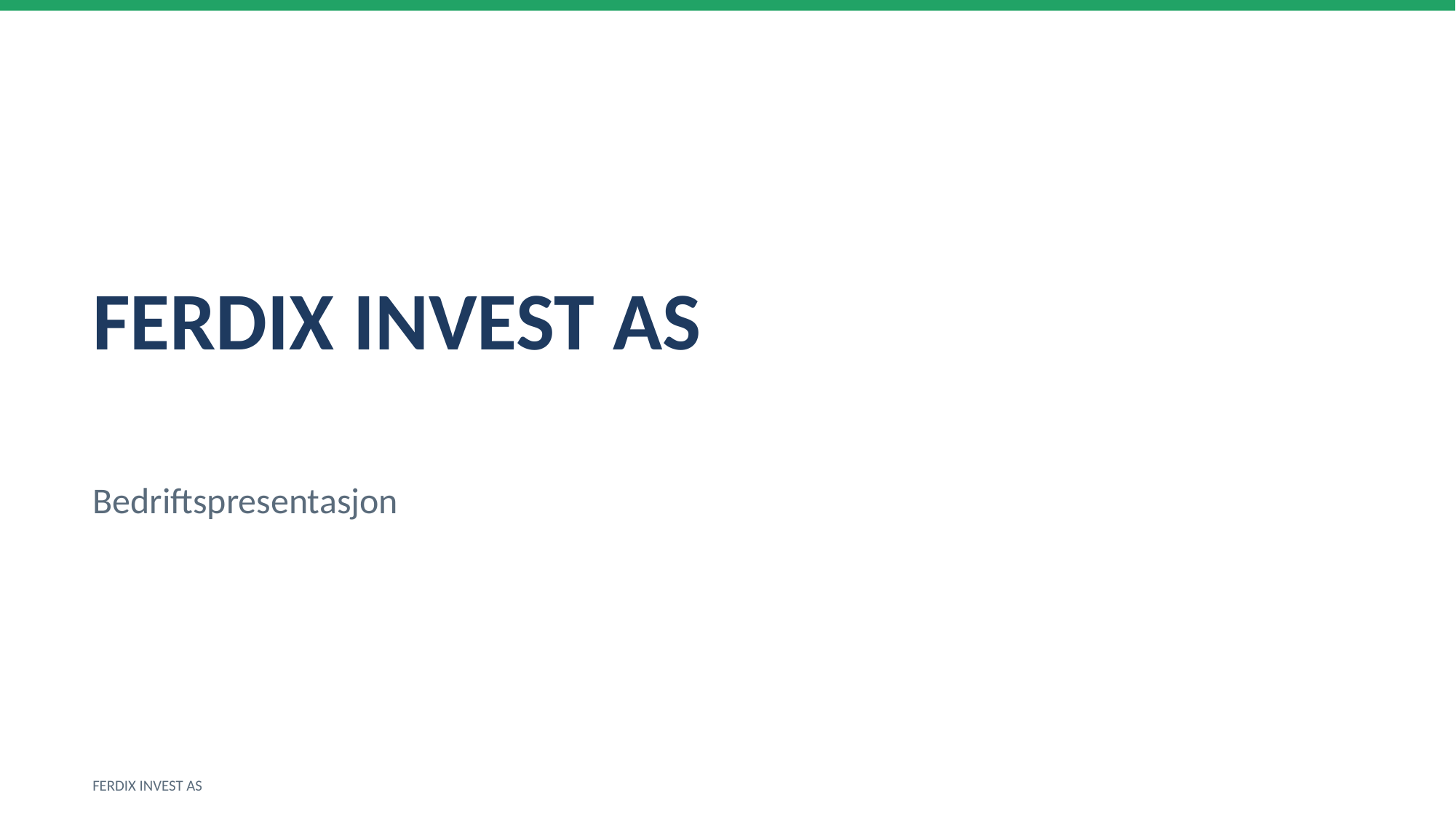

FERDIX INVEST AS
Bedriftspresentasjon
FERDIX INVEST AS